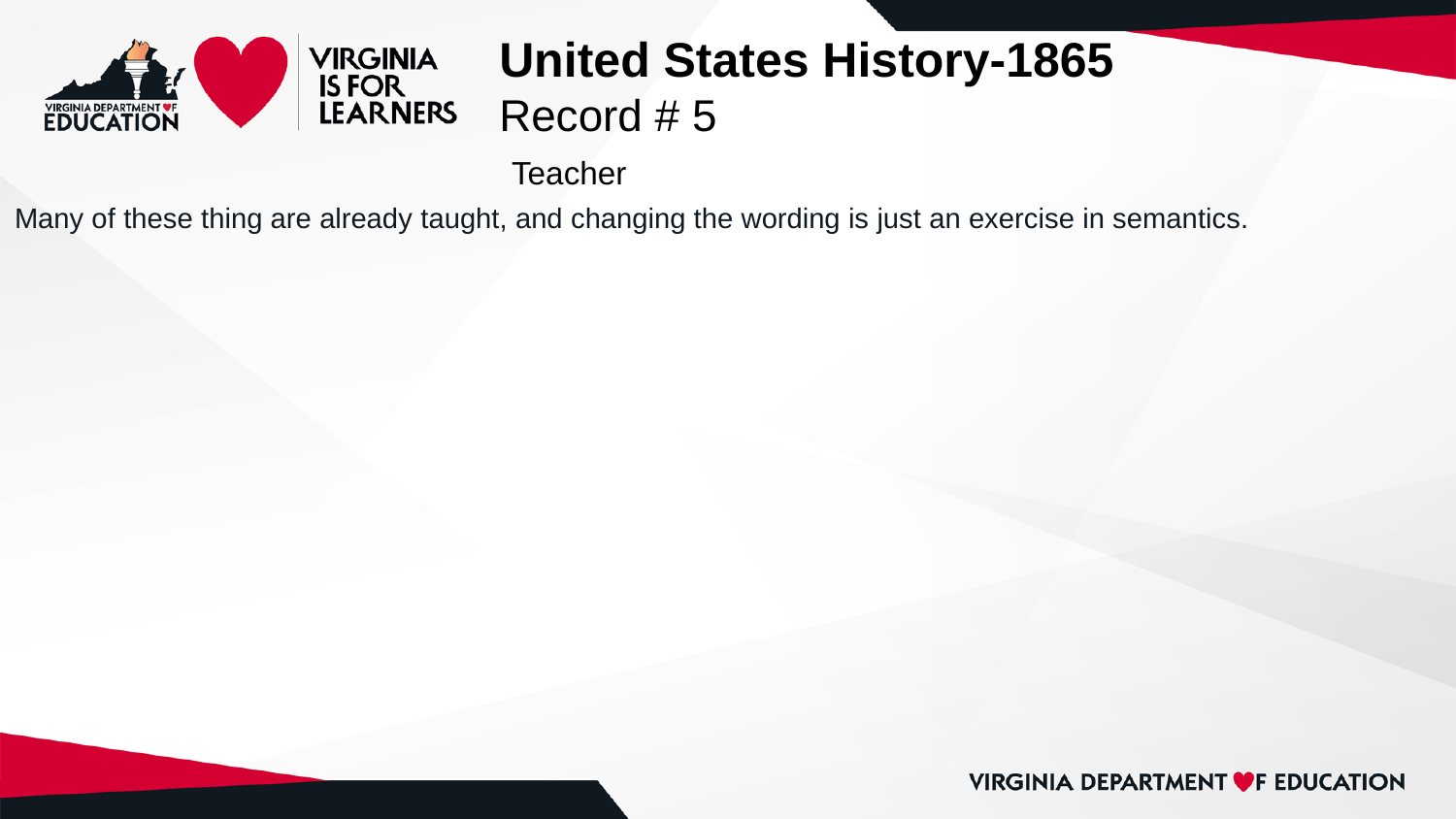

# United States History-1865
Record # 5
 Teacher
Many of these thing are already taught, and changing the wording is just an exercise in semantics.